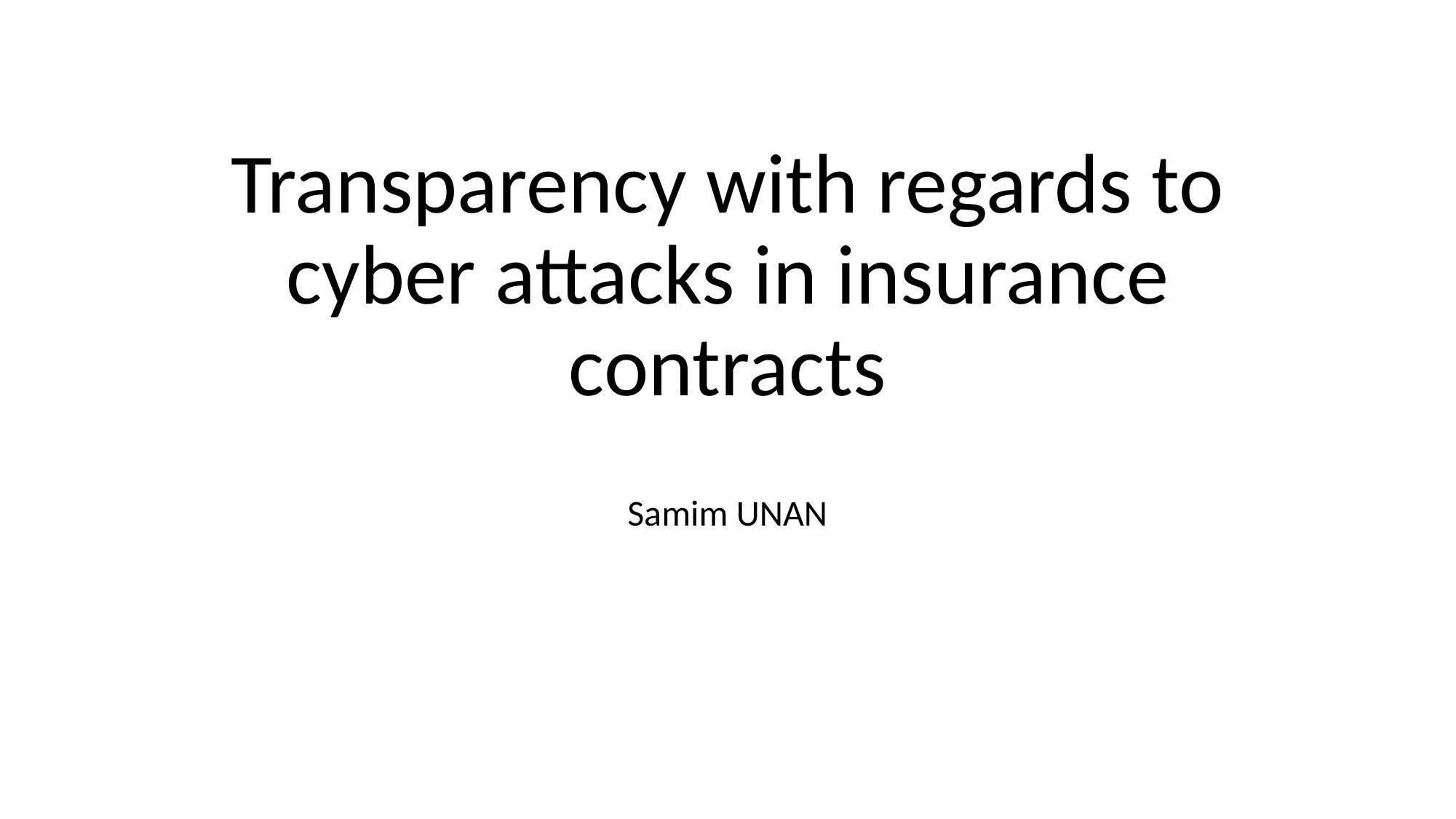

# Transparency with regards to cyber attacks in insurance contracts

Samim UNAN